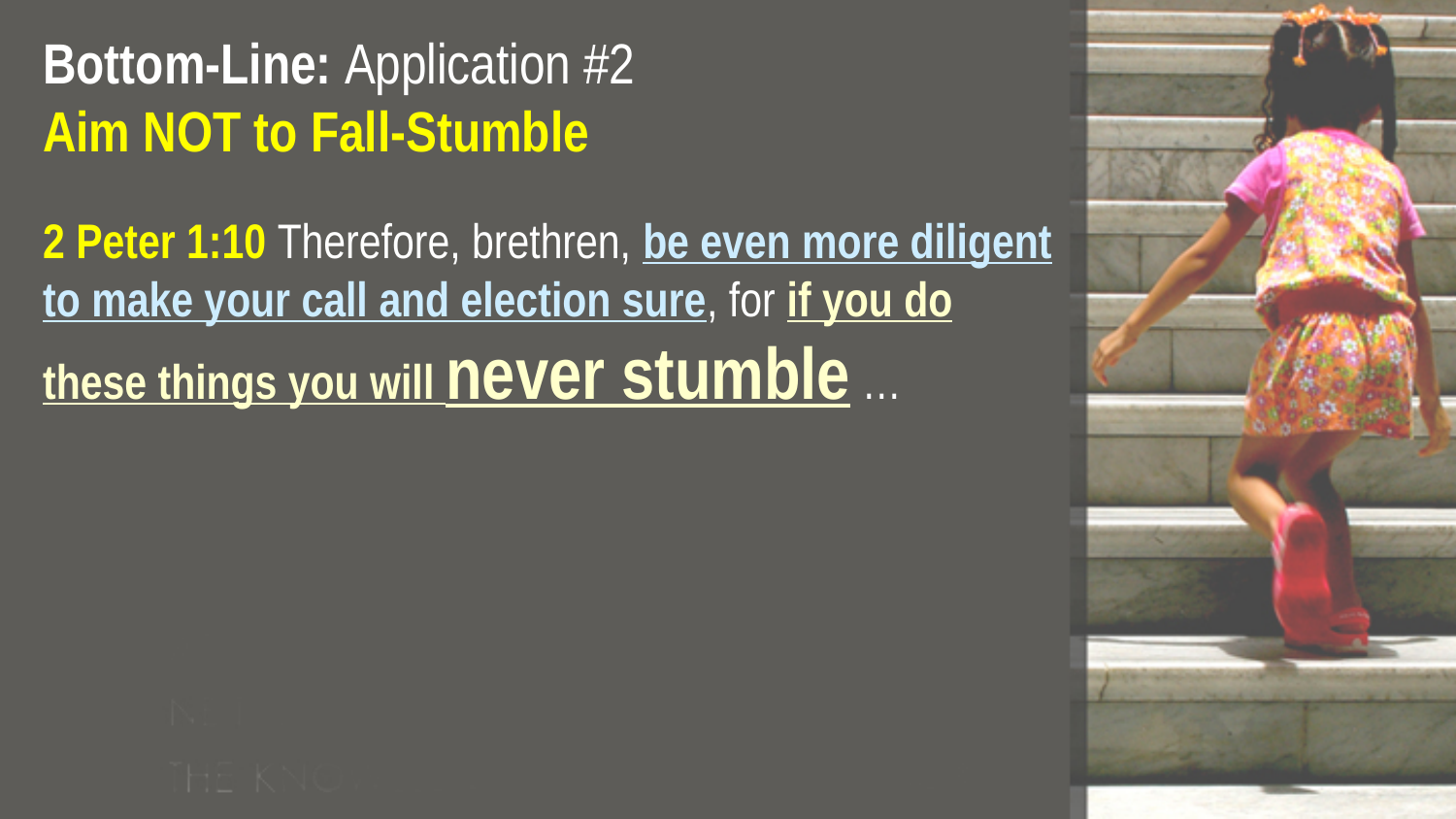

Bottom-Line: Application #2
Aim NOT to Fall-Stumble
2 Peter 1:10 Therefore, brethren, be even more diligent to make your call and election sure, for if you do these things you will never stumble …